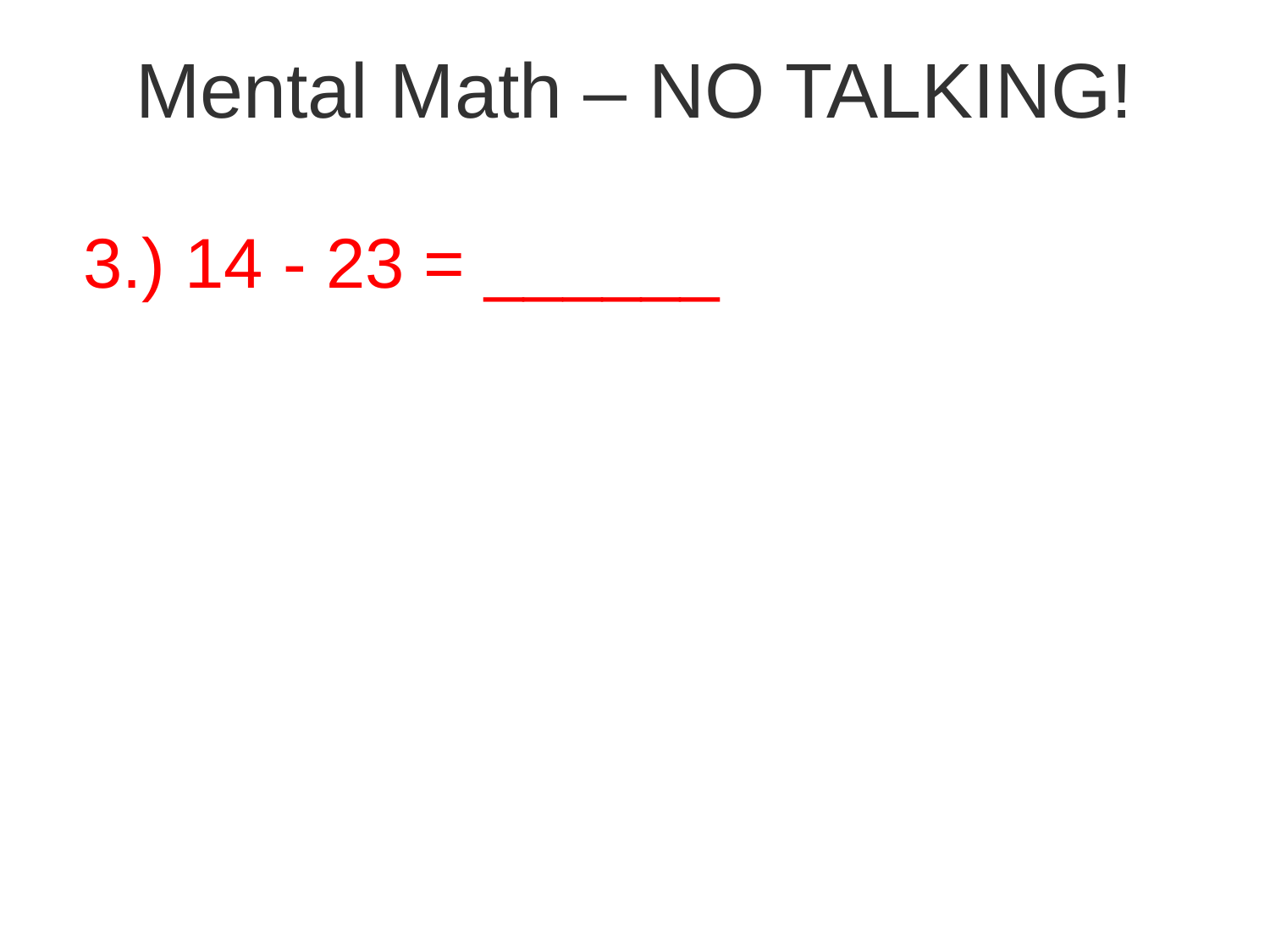

# Mental Math – NO TALKING!
3.) 14 - 23 = ______